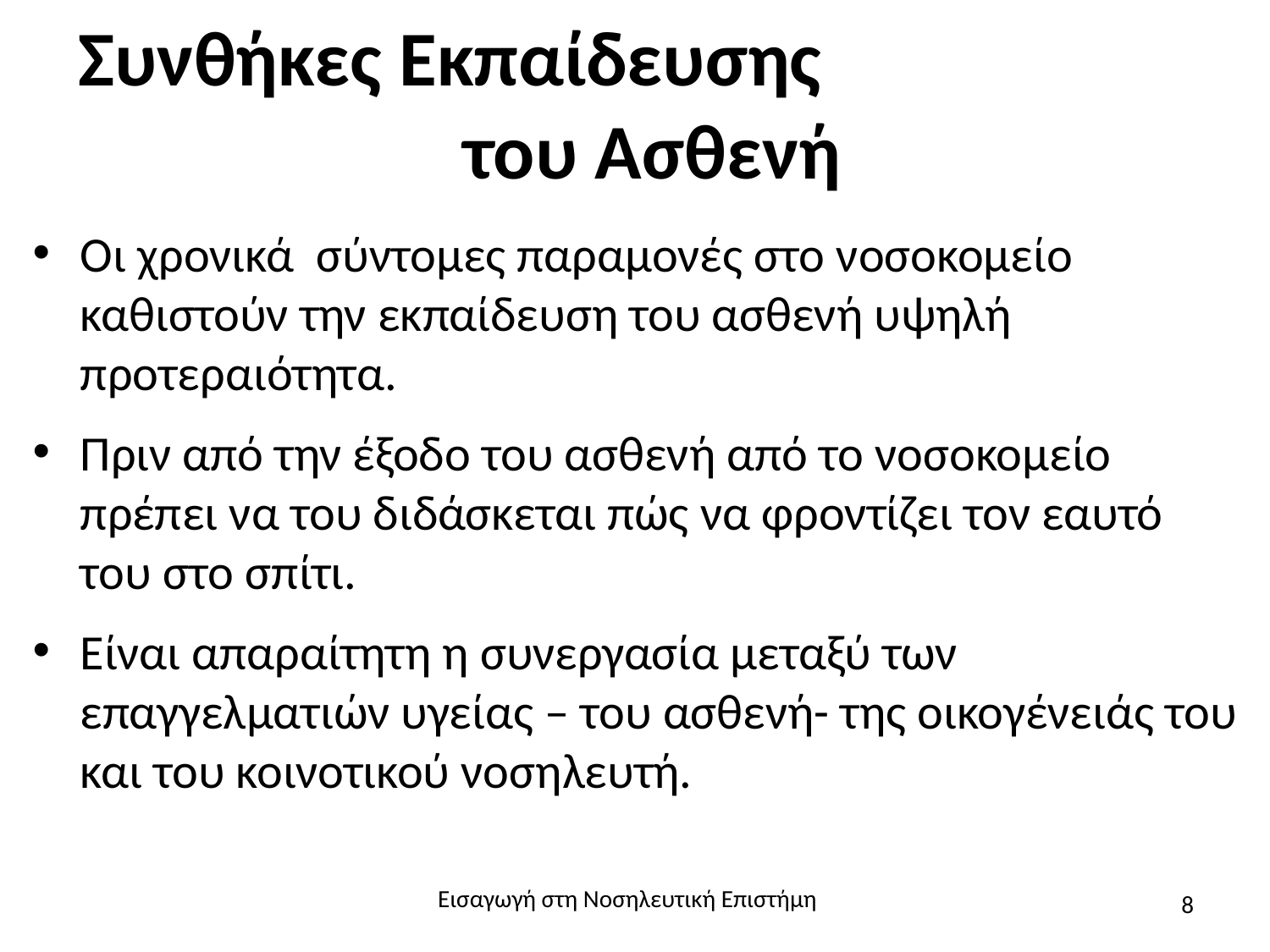

# Συνθήκες Εκπαίδευσης                        του Ασθενή
Οι χρονικά  σύντομες παραμονές στο νοσοκομείο καθιστούν την εκπαίδευση του ασθενή υψηλή προτεραιότητα.
Πριν από την έξοδο του ασθενή από το νοσοκομείο πρέπει να του διδάσκεται πώς να φροντίζει τον εαυτό του στο σπίτι.
Είναι απαραίτητη η συνεργασία μεταξύ των επαγγελματιών υγείας – του ασθενή- της οικογένειάς του και του κοινοτικού νοσηλευτή.

Εισαγωγή στη Νοσηλευτική Επιστήμη

8